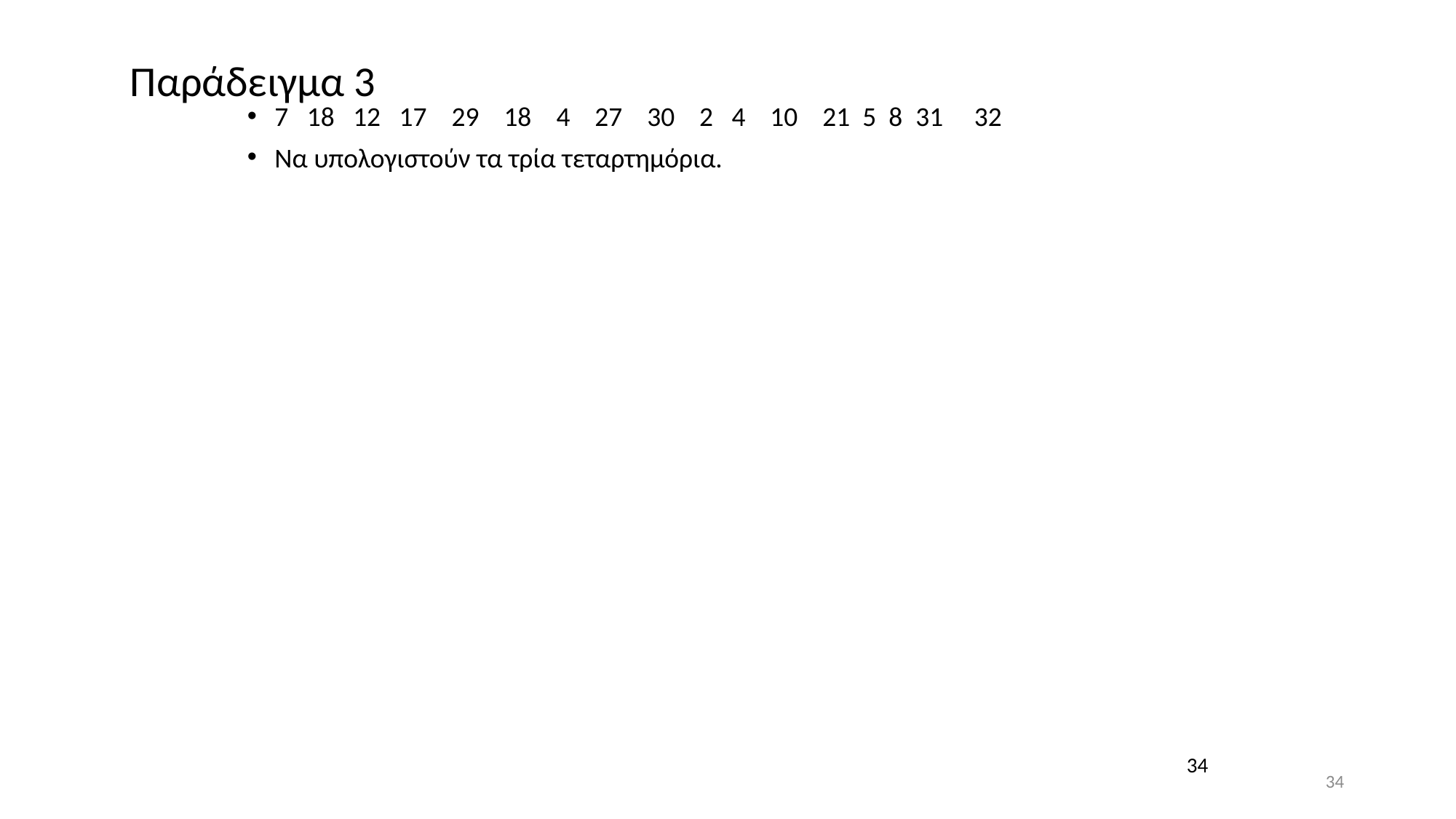

# Παράδειγμα 3
7   18   12   17    29    18    4    27    30    2   4    10    21  5  8  31     32
Nα υπολογιστούν τα τρία τεταρτημόρια.
34
34